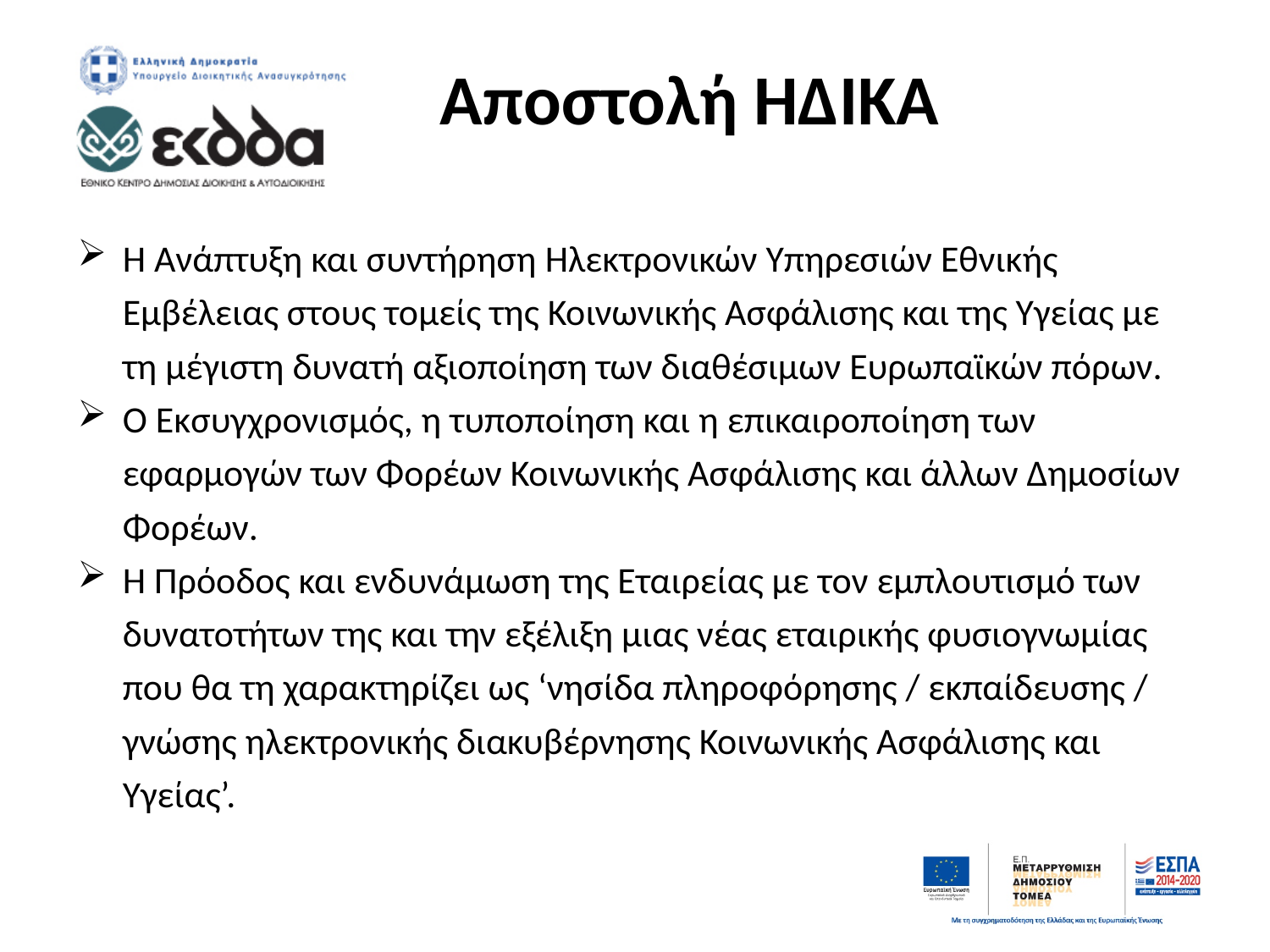

# Αποστολή ΗΔΙΚΑ
Η Ανάπτυξη και συντήρηση Ηλεκτρονικών Υπηρεσιών Εθνικής Εμβέλειας στους τομείς της Κοινωνικής Ασφάλισης και της Υγείας με τη μέγιστη δυνατή αξιοποίηση των διαθέσιμων Ευρωπαϊκών πόρων.
Ο Εκσυγχρονισμός, η τυποποίηση και η επικαιροποίηση των εφαρμογών των Φορέων Κοινωνικής Ασφάλισης και άλλων Δημοσίων Φορέων.
Η Πρόοδος και ενδυνάμωση της Εταιρείας με τον εμπλουτισμό των δυνατοτήτων της και την εξέλιξη μιας νέας εταιρικής φυσιογνωμίας που θα τη χαρακτηρίζει ως ‘νησίδα πληροφόρησης / εκπαίδευσης / γνώσης ηλεκτρονικής διακυβέρνησης Κοινωνικής Ασφάλισης και Υγείας’.